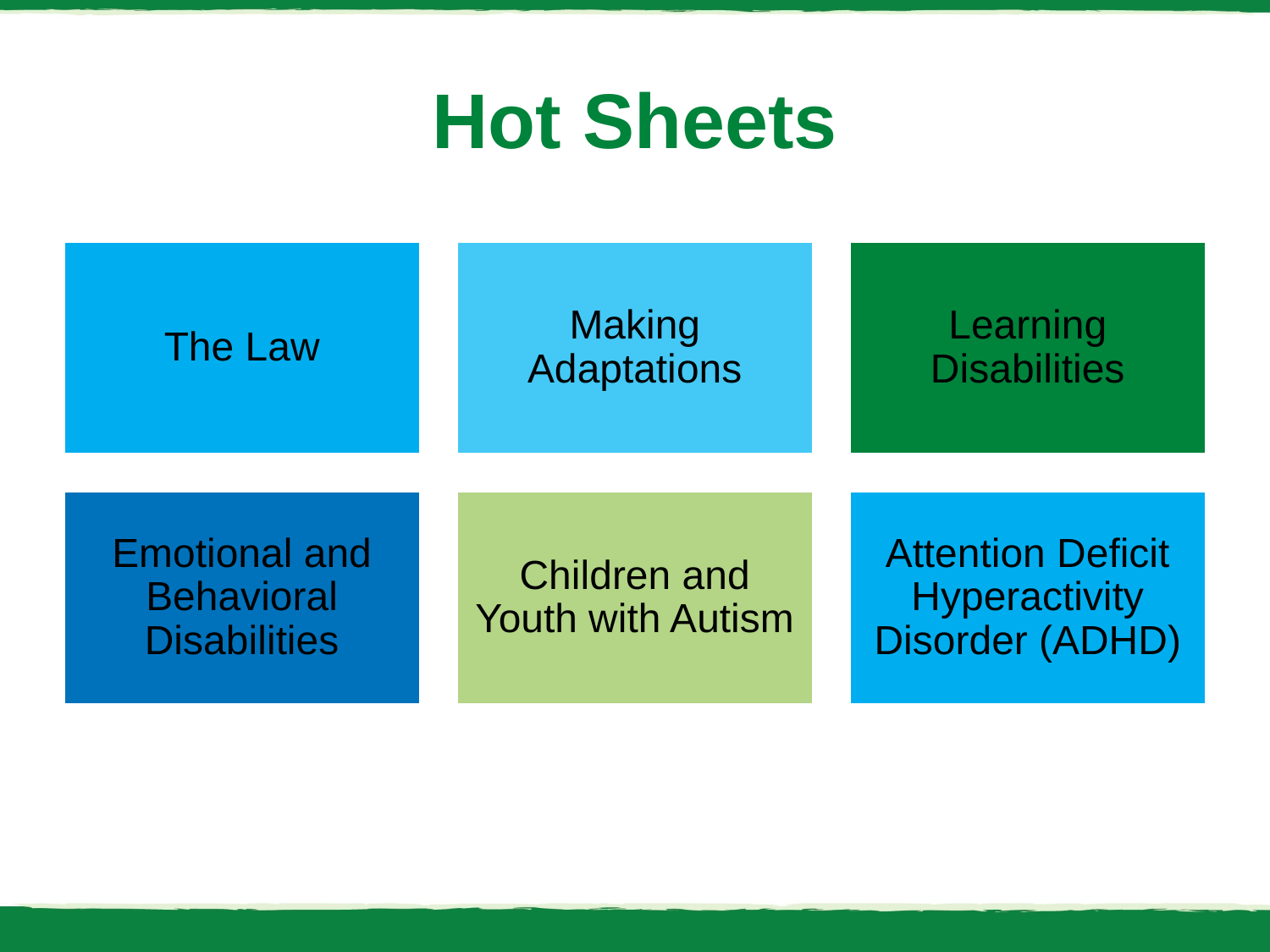

# Hot Sheets
The Law
Making Adaptations
Learning Disabilities
Emotional and Behavioral Disabilities
Children and Youth with Autism
Attention Deficit Hyperactivity Disorder (ADHD)